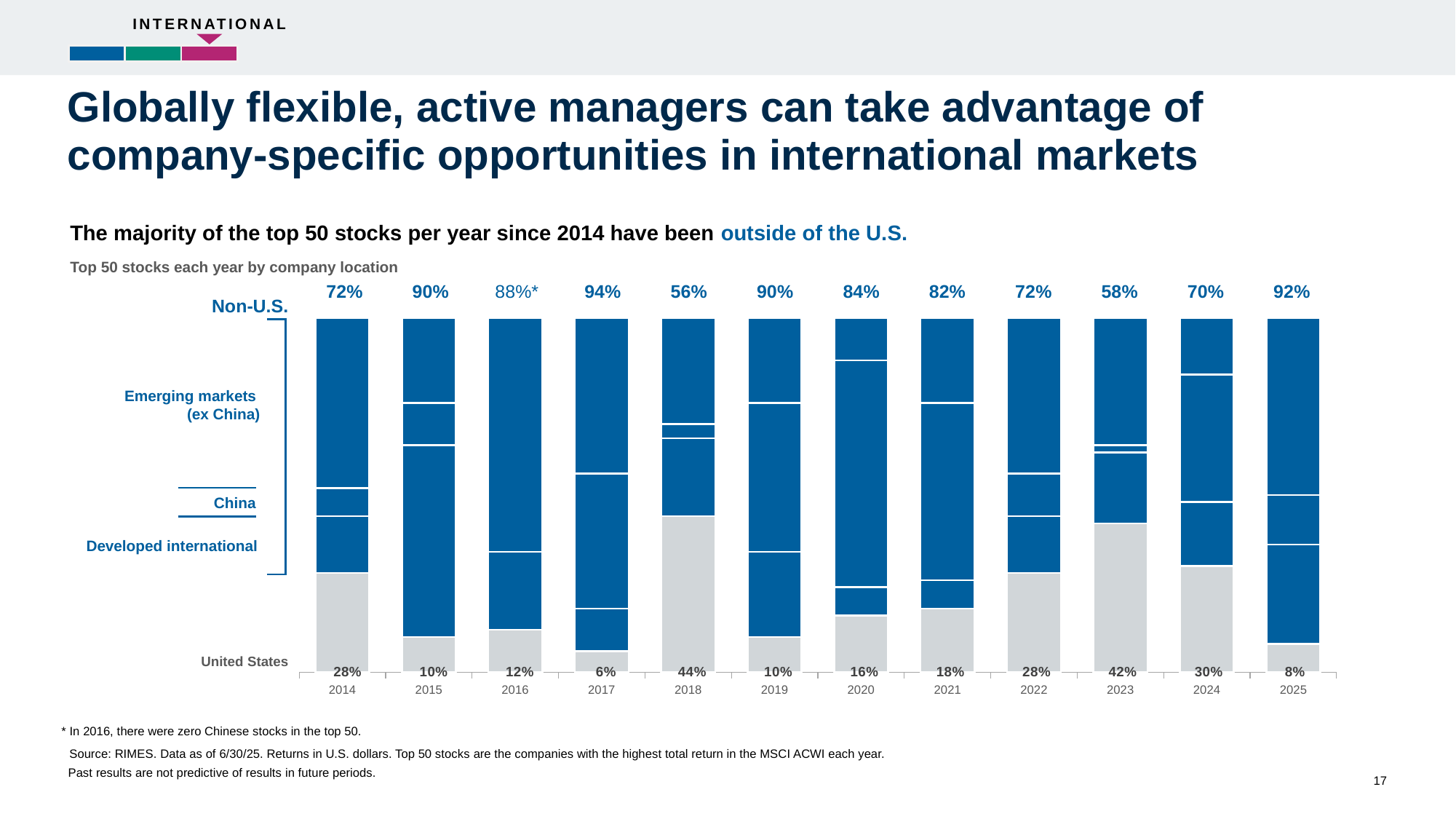

INTERNATIONAL

|  |  |  |
| --- | --- | --- |
# Globally flexible, active managers can take advantage of company-specific opportunities in international markets
The majority of the top 50 stocks per year since 2014 have been outside of the U.S.
Top 50 stocks each year by company location

### Chart

| Category | United States | Non-US | Column1 | Column2 |
|---|---|---|---|---|
| 2014 | 0.28 | 0.72 | None | None |
| 2015 | 0.1 | 0.9 | None | None |
| 2016 | 0.12 | 0.88 | None | None |
| 2017 | 0.06 | 0.94 | None | None |
| 2018 | 0.44 | 0.56 | None | None |
| 2019 | 0.1 | 0.8999999999999999 | None | None |
| 2020 | 0.16 | 0.84 | None | None |
| 2021 | 0.18 | 0.82 | None | None |
| 2022 | 0.28 | 0.72 | None | None |
| 2023 | 0.42 | 0.58 | None | None |
| 2024 | 0.3 | 0.7 | None | None |
| 25 | 0.08 | 0.92 | None | None |
Non-U.S.

### Chart

| Category | United States | Non-US | Column1 | Column2 |
|---|---|---|---|---|
| 2014 | 0.28 | 0.72 | None | None |
| 2015 | 0.1 | 0.9 | None | None |
| 2016 | 0.12 | 0.88 | None | None |
| 2017 | 0.06 | 0.94 | None | None |
| 2018 | 0.44 | 0.56 | None | None |
| 2019 | 0.1 | 0.8999999999999999 | None | None |
| 2020 | 0.16 | 0.84 | None | None |
| 2021 | 0.18 | 0.82 | None | None |
| 2022 | 0.28 | 0.72 | None | None |
| 2023 | 0.42 | 0.58 | None | None |
| 2024 | 0.3 | 0.7 | None | None |
| 2025 | 0.08 | 0.02 | None | None |

### Chart

| Category | United States | Developed international | China | Emerging markets (ex China) |
|---|---|---|---|---|
| 2014 | 14.0 | 8.0 | 4.0 | 24.0 |
| 2015 | 5.0 | 27.0 | 6.0 | 12.0 |
| 2016 | 6.0 | 11.0 | 0.0 | 33.0 |
| 2017 | 3.0 | 6.0 | 19.0 | 22.0 |
| 2018 | 22.0 | 11.0 | 2.0 | 15.0 |
| 2019 | 5.0 | 12.0 | 21.0 | 12.0 |
| 2020 | 8.0 | 4.0 | 32.0 | 6.0 |
| 2021 | 9.0 | 4.0 | 25.0 | 12.0 |
| 2022 | 14.0 | 8.0 | 6.0 | 22.0 |
| 2023 | 21.0 | 10.0 | 1.0 | 18.0 |
| 2024 | 15.0 | 9.0 | 18.0 | 8.0 |
| 2025 | 4.0 | 14.0 | 7.0 | 25.0 |

Emerging markets
(ex China)
China
Developed international
United States

* In 2016, there were zero Chinese stocks in the top 50.
Source: RIMES. Data as of 6/30/25. Returns in U.S. dollars. Top 50 stocks are the companies with the highest total return in the MSCI ACWI each year.
Past results are not predictive of results in future periods.
17